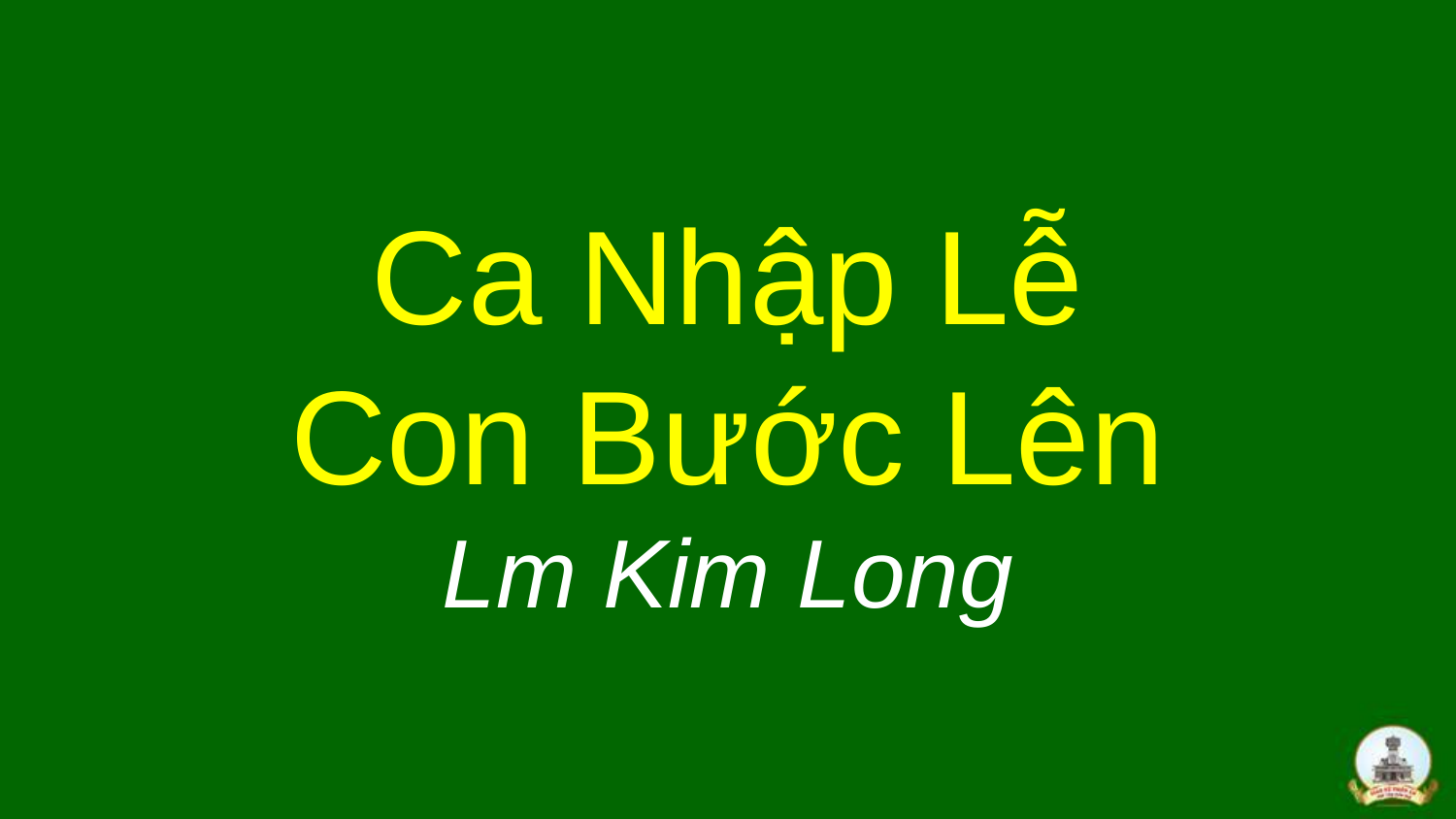

# Ca Nhập Lễ Con Bước Lên Lm Kim Long